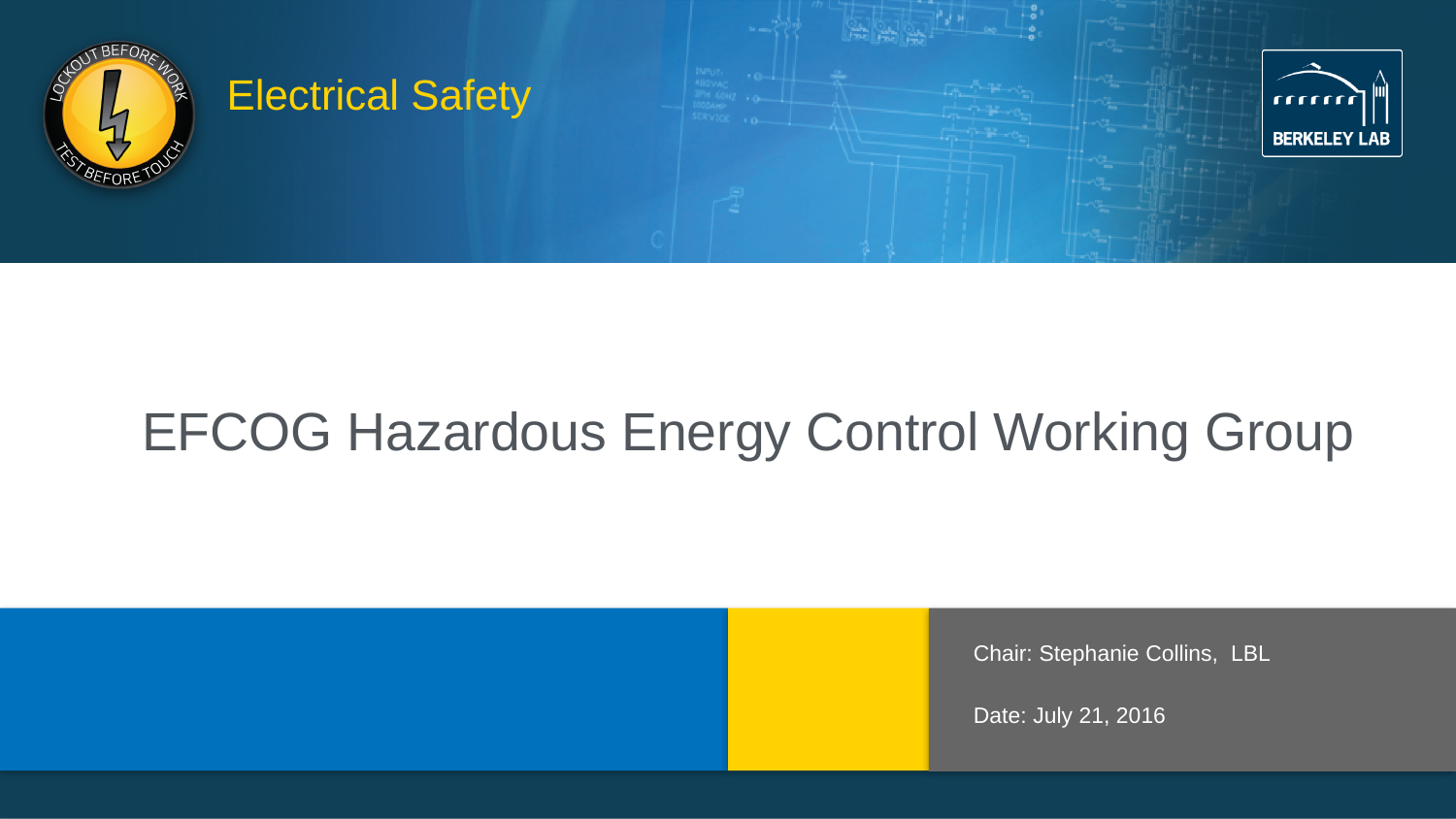

Electrical Safety
# EFCOG Hazardous Energy Control Working Group

Chair: Stephanie Collins,  LBL

Date: July 21, 2016